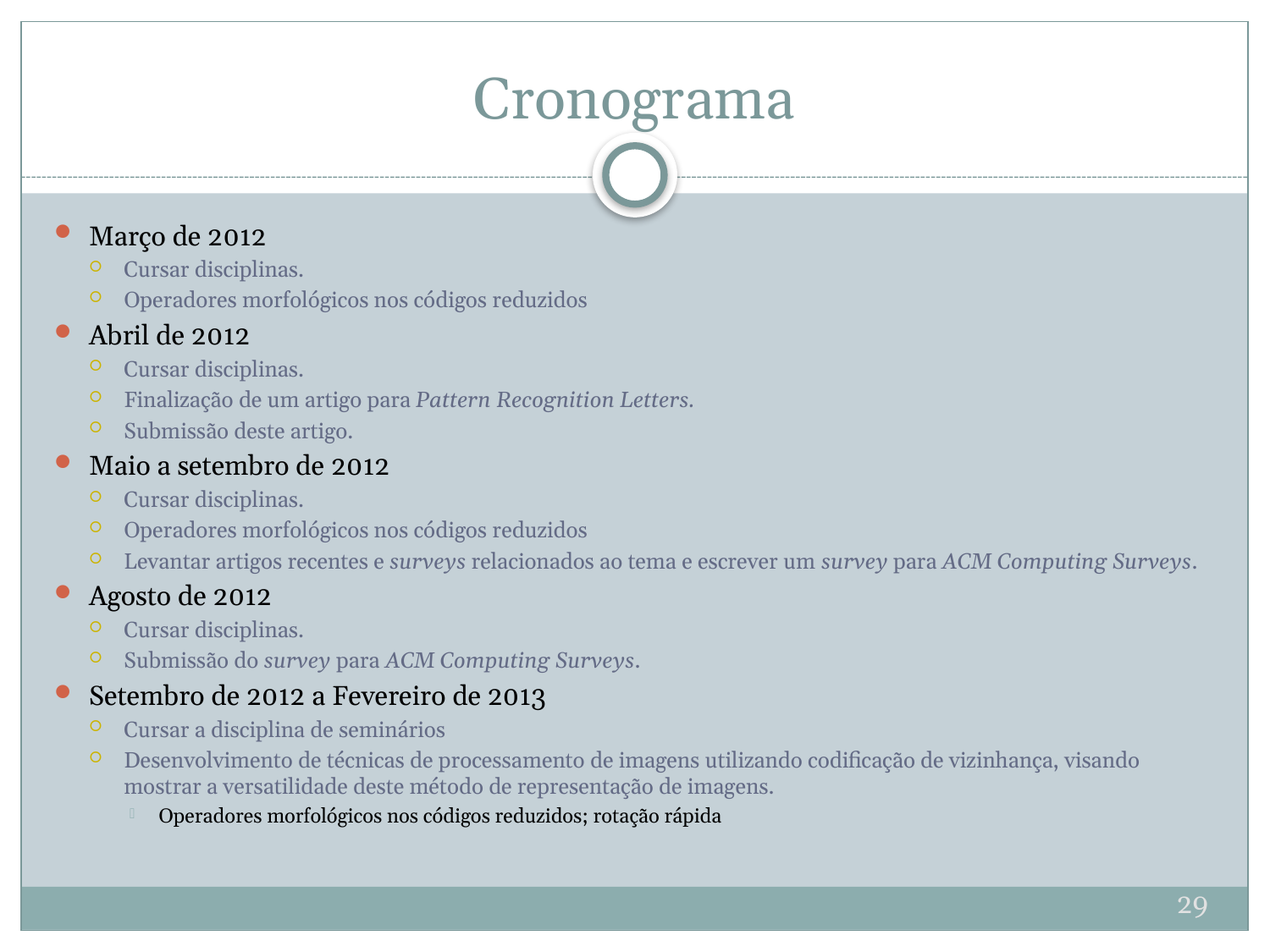

# Cronograma
Março de 2012
Cursar disciplinas.
Operadores morfológicos nos códigos reduzidos
Abril de 2012
Cursar disciplinas.
Finalização de um artigo para Pattern Recognition Letters.
Submissão deste artigo.
Maio a setembro de 2012
Cursar disciplinas.
Operadores morfológicos nos códigos reduzidos
Levantar artigos recentes e surveys relacionados ao tema e escrever um survey para ACM Computing Surveys.
Agosto de 2012
Cursar disciplinas.
Submissão do survey para ACM Computing Surveys.
Setembro de 2012 a Fevereiro de 2013
Cursar a disciplina de seminários
Desenvolvimento de técnicas de processamento de imagens utilizando codificação de vizinhança, visando mostrar a versatilidade deste método de representação de imagens.
Operadores morfológicos nos códigos reduzidos; rotação rápida
29